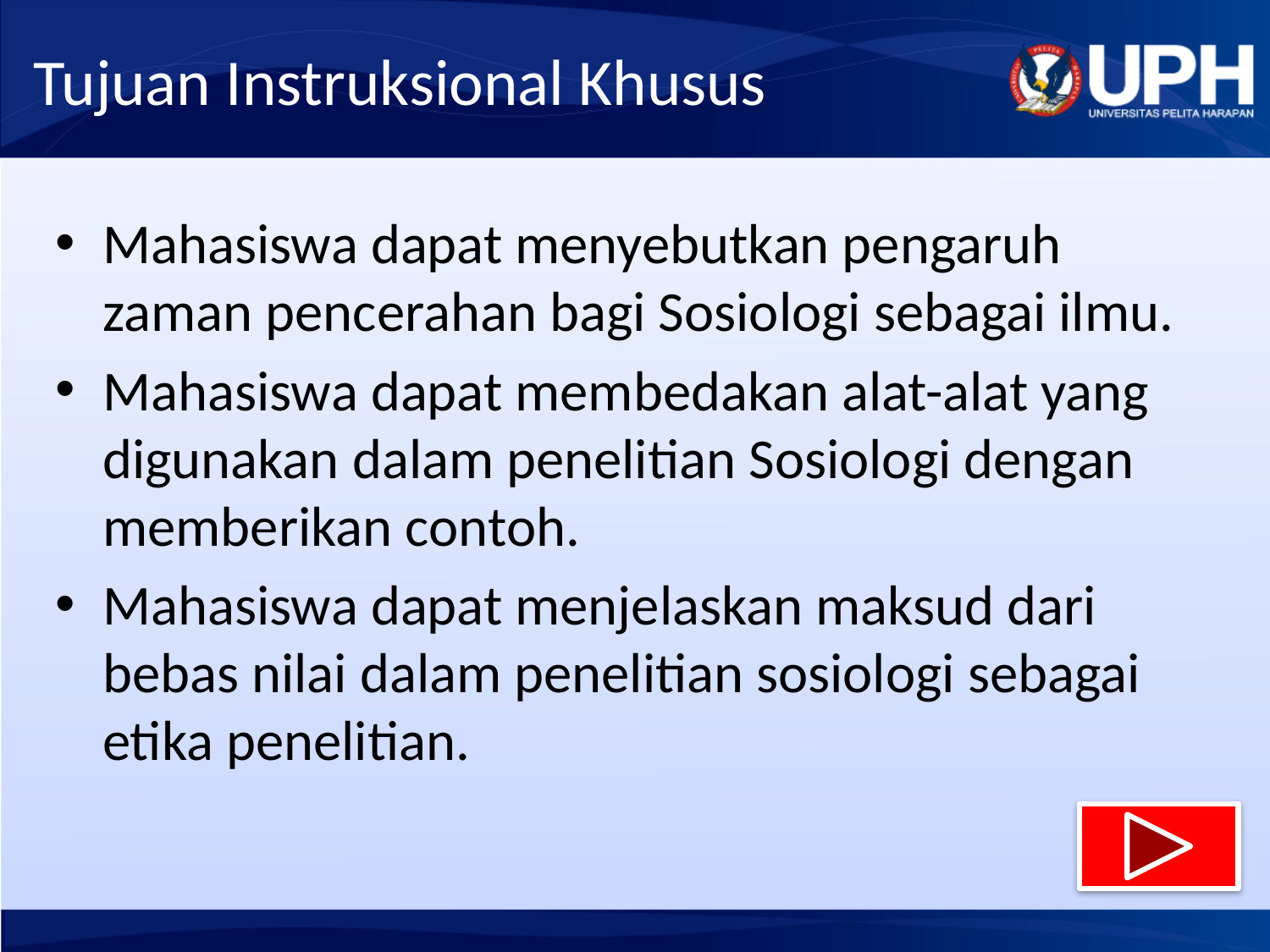

# Tujuan Instruksional Khusus
Mahasiswa dapat menyebutkan pengaruh zaman pencerahan bagi Sosiologi sebagai ilmu.
Mahasiswa dapat membedakan alat-alat yang digunakan dalam penelitian Sosiologi dengan memberikan contoh.
Mahasiswa dapat menjelaskan maksud dari bebas nilai dalam penelitian sosiologi sebagai etika penelitian.